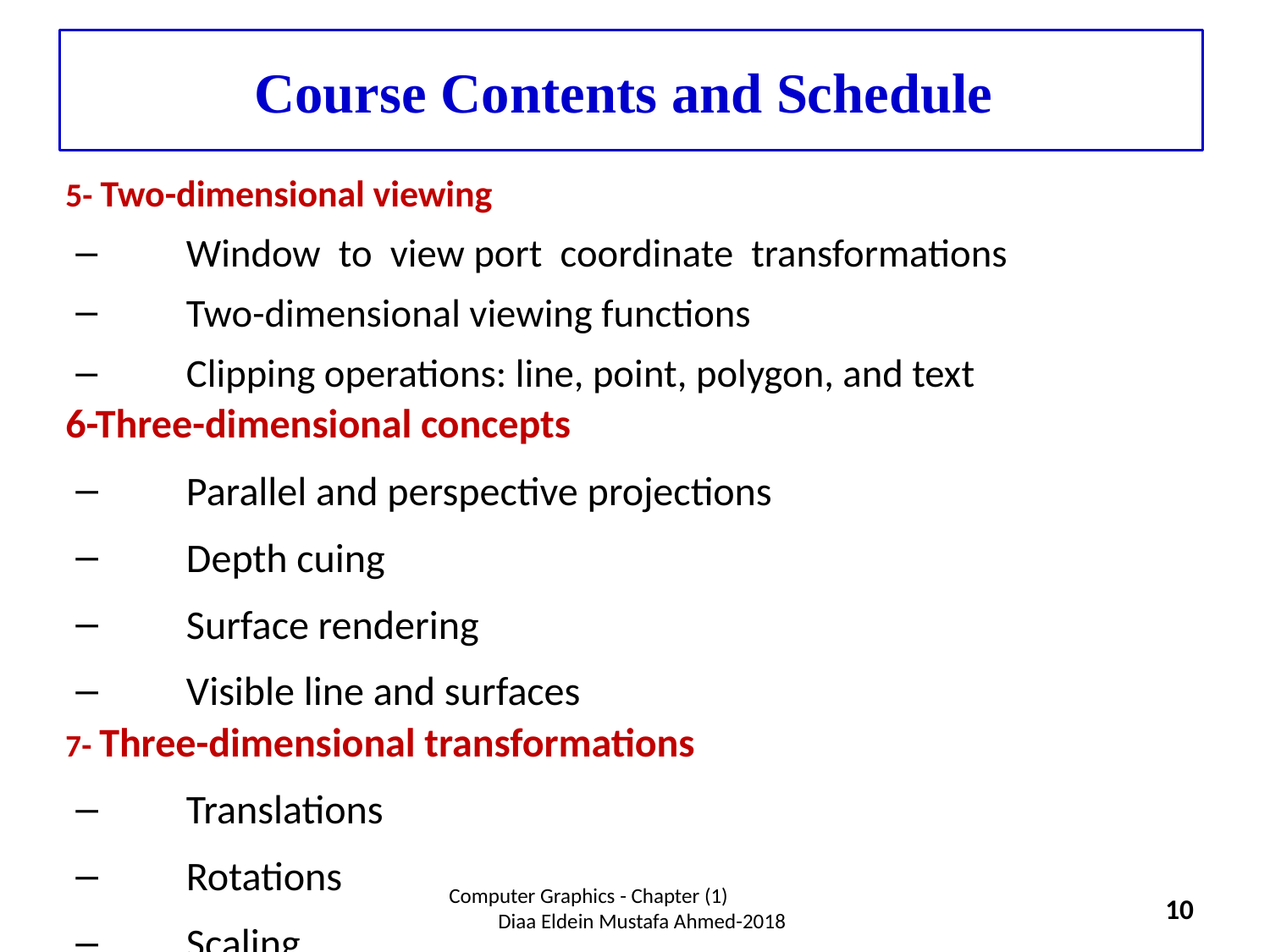

# Course Contents and Schedule
5- Two-dimensional viewing
Window  to  view port  coordinate  transformations
Two-dimensional viewing functions
Clipping operations: line, point, polygon, and text
6-Three-dimensional concepts
Parallel and perspective projections
Depth cuing
Surface rendering
Visible line and surfaces
7- Three-dimensional transformations
Translations
Rotations
Scaling
Computer Graphics - Chapter (1)                       Diaa Eldein Mustafa Ahmed-2018
10